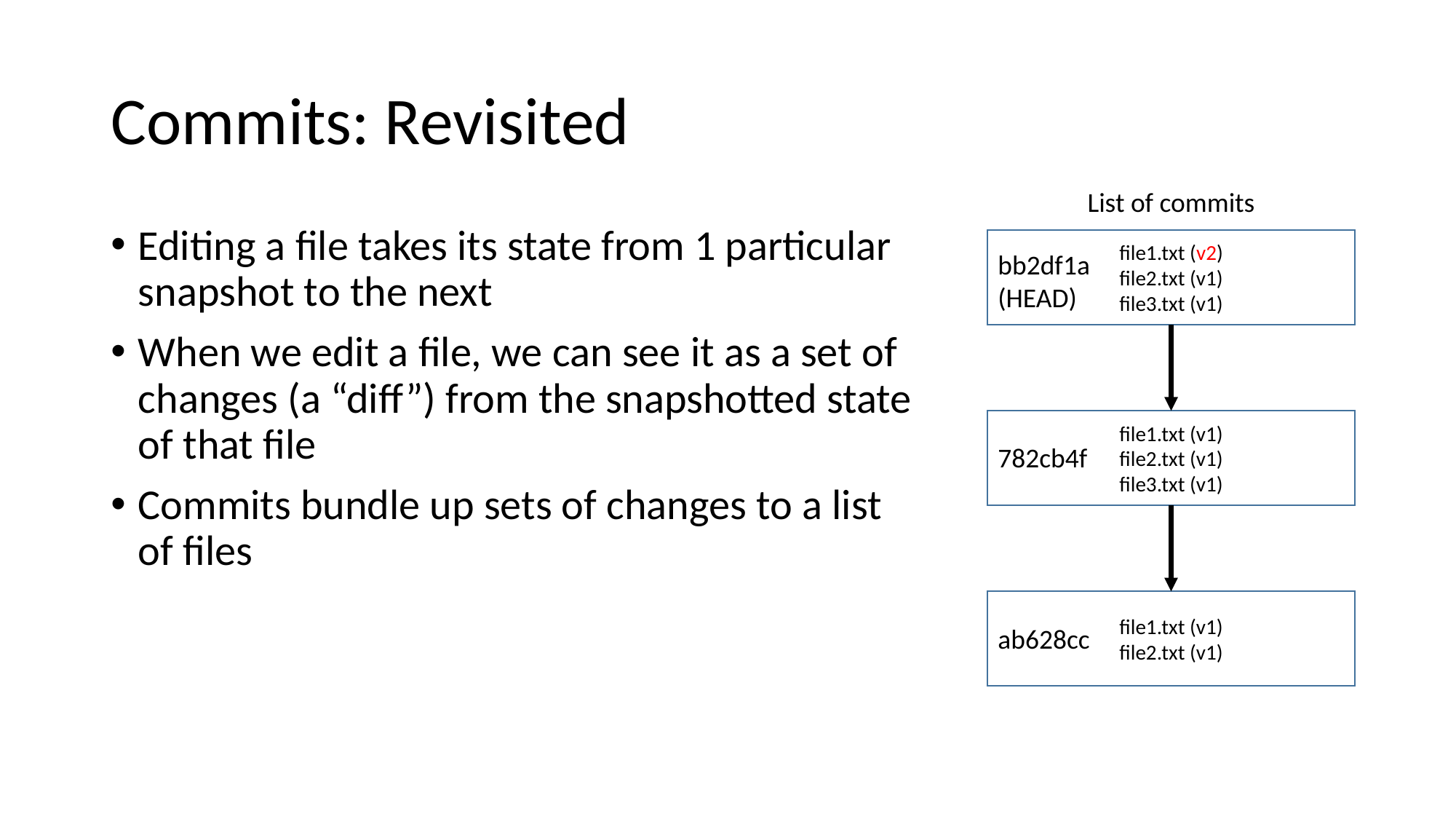

# Commits: Revisited
List of commits
file1.txt (v2)
file2.txt (v1)
file3.txt (v1)
Editing a file takes its state from 1 particular snapshot to the next
When we edit a file, we can see it as a set of changes (a “diff”) from the snapshotted state of that file
Commits bundle up sets of changes to a list of files
bb2df1a (HEAD)
file1.txt (v1)
file2.txt (v1)
file3.txt (v1)
782cb4f
file1.txt (v1)
file2.txt (v1)
ab628cc